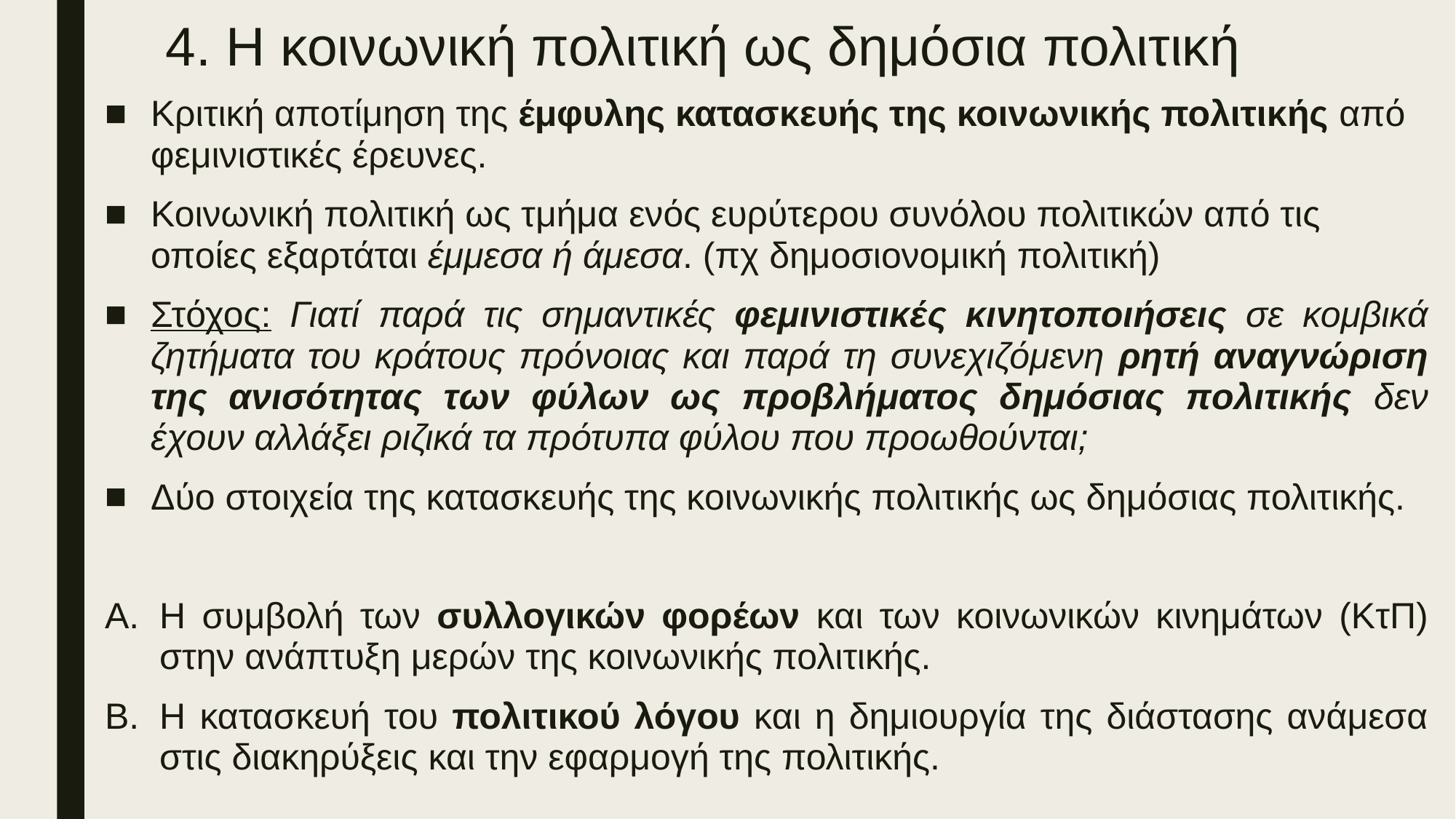

# 4. Η κοινωνική πολιτική ως δημόσια πολιτική
Κριτική αποτίμηση της έμφυλης κατασκευής της κοινωνικής πολιτικής από φεμινιστικές έρευνες.
Κοινωνική πολιτική ως τμήμα ενός ευρύτερου συνόλου πολιτικών από τις οποίες εξαρτάται έμμεσα ή άμεσα. (πχ δημοσιονομική πολιτική)
Στόχος: Γιατί παρά τις σημαντικές φεμινιστικές κινητοποιήσεις σε κομβικά ζητήματα του κράτους πρόνοιας και παρά τη συνεχιζόμενη ρητή αναγνώριση της ανισότητας των φύλων ως προβλήματος δημόσιας πολιτικής δεν έχουν αλλάξει ριζικά τα πρότυπα φύλου που προωθούνται;
Δύο στοιχεία της κατασκευής της κοινωνικής πολιτικής ως δημόσιας πολιτικής.

Η συμβολή των συλλογικών φορέων και των κοινωνικών κινημάτων (ΚτΠ) στην ανάπτυξη μερών της κοινωνικής πολιτικής.
Η κατασκευή του πολιτικού λόγου και η δημιουργία της διάστασης ανάμεσα στις διακηρύξεις και την εφαρμογή της πολιτικής.